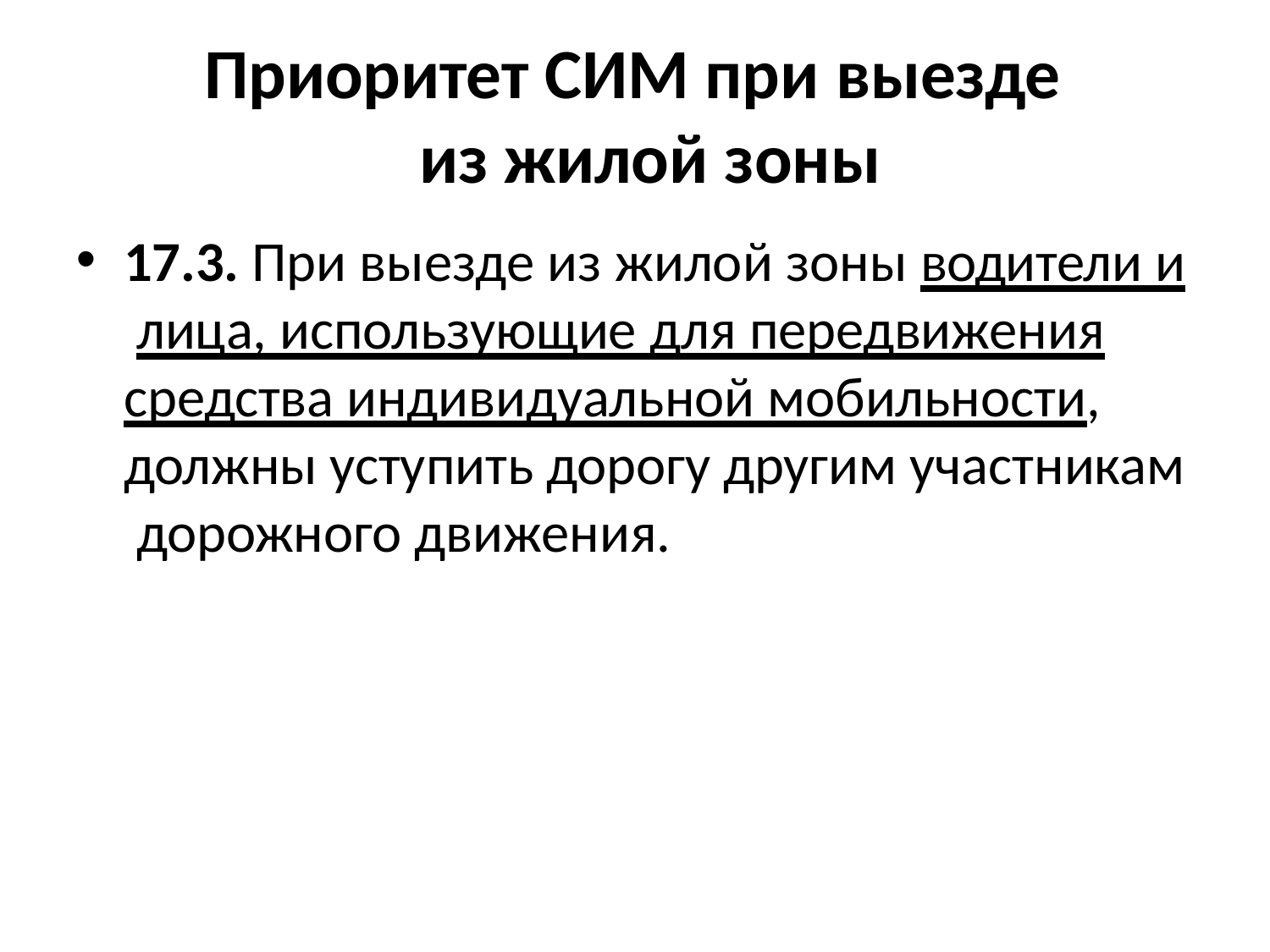

# Приоритет СИМ при выезде  из жилой зоны
17.3. При выезде из жилой зоны водители и  лица, использующие для передвижения
средства индивидуальной мобильности,  должны уступить дорогу другим участникам  дорожного движения.